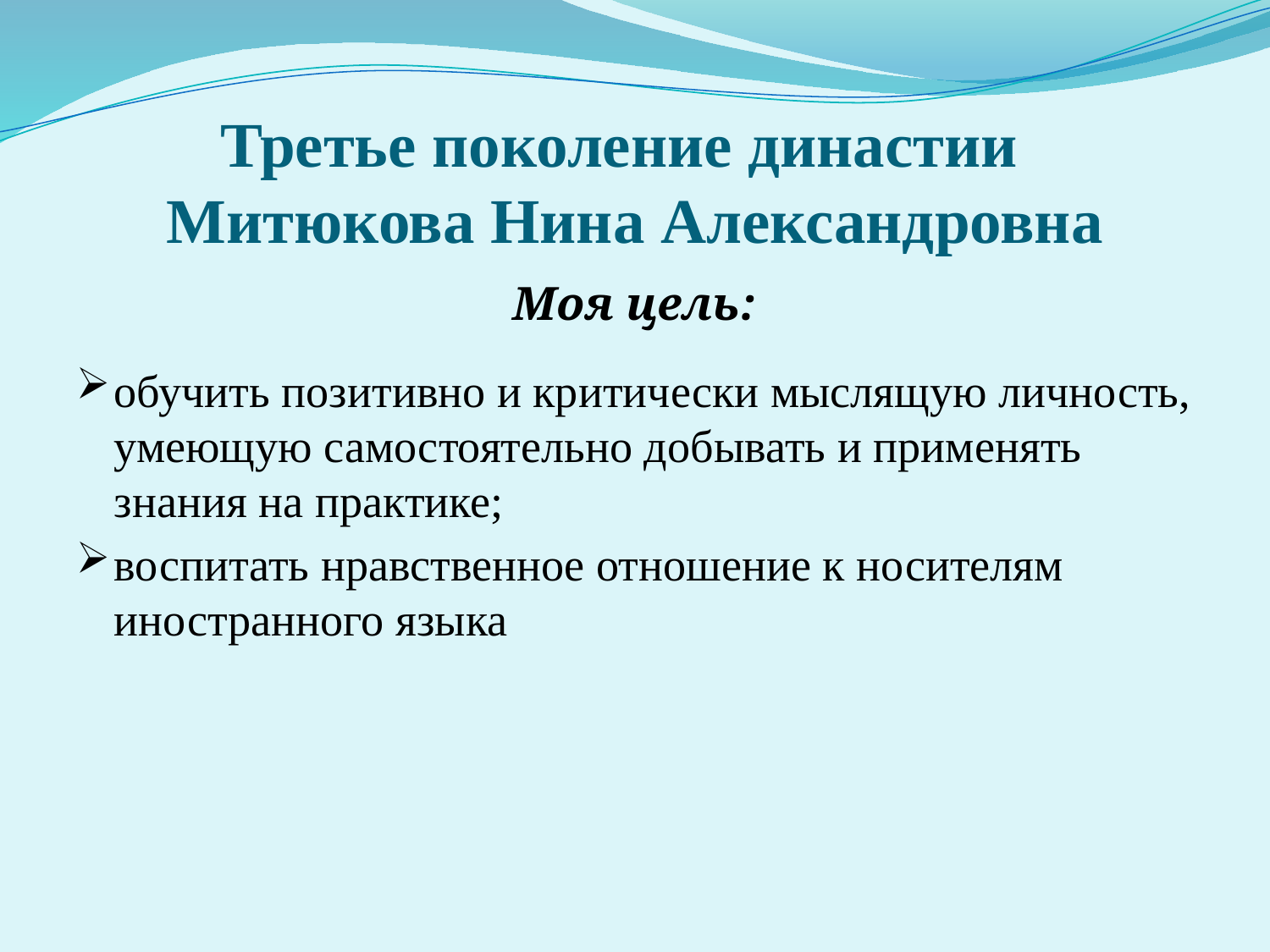

# Третье поколение династии Митюкова Нина Александровна
Моя цель:

обучить позитивно и критически мыслящую личность, умеющую самостоятельно добывать и применять знания на практике;
воспитать нравственное отношение к носителям иностранного языка